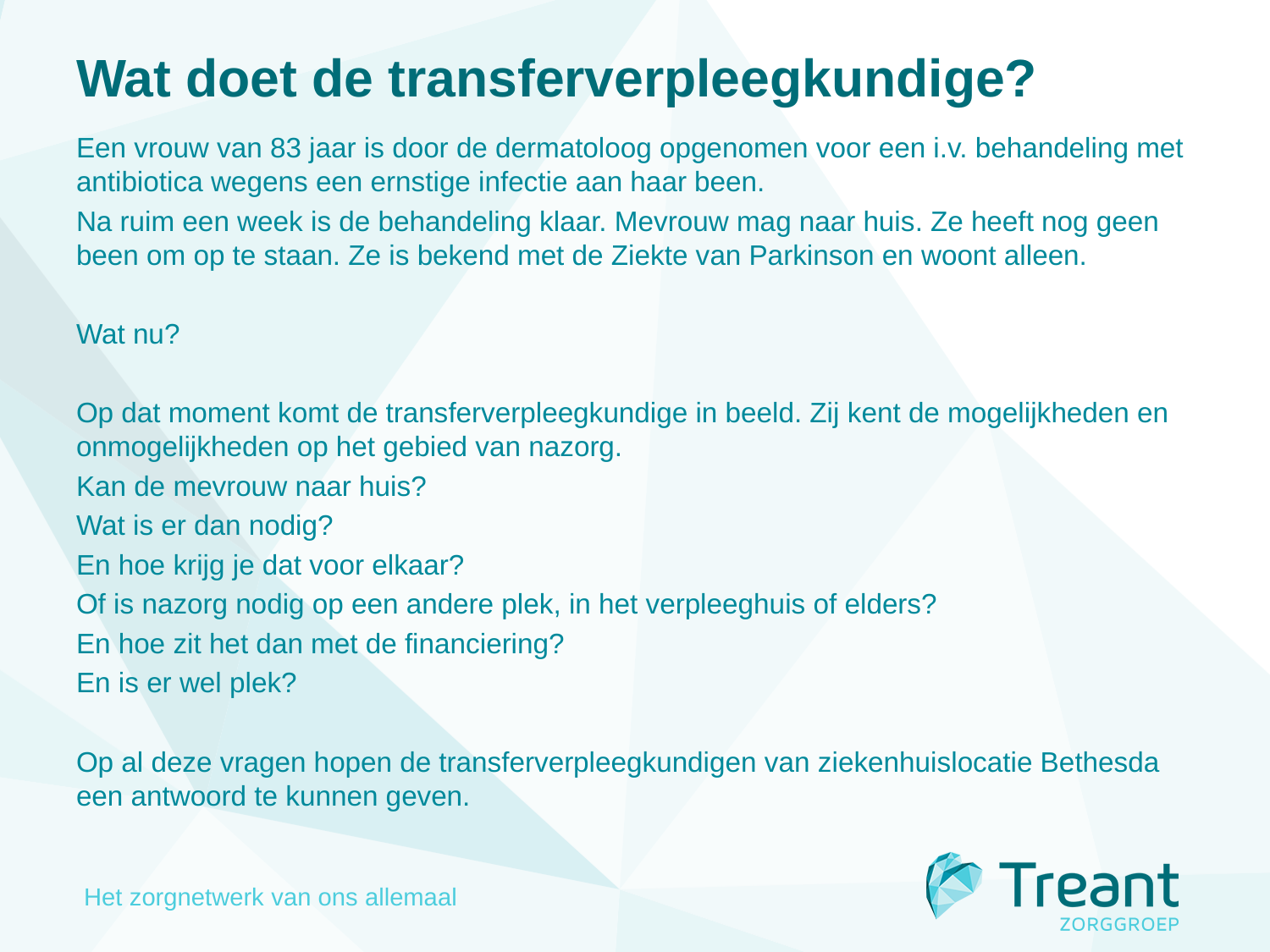

# Wat doet de transferverpleegkundige?
Een vrouw van 83 jaar is door de dermatoloog opgenomen voor een i.v. behandeling met antibiotica wegens een ernstige infectie aan haar been.
Na ruim een week is de behandeling klaar. Mevrouw mag naar huis. Ze heeft nog geen been om op te staan. Ze is bekend met de Ziekte van Parkinson en woont alleen.

Wat nu?

Op dat moment komt de transferverpleegkundige in beeld. Zij kent de mogelijkheden en onmogelijkheden op het gebied van nazorg.
Kan de mevrouw naar huis?
Wat is er dan nodig?
En hoe krijg je dat voor elkaar?
Of is nazorg nodig op een andere plek, in het verpleeghuis of elders?
En hoe zit het dan met de financiering?
En is er wel plek?

Op al deze vragen hopen de transferverpleegkundigen van ziekenhuislocatie Bethesda een antwoord te kunnen geven.